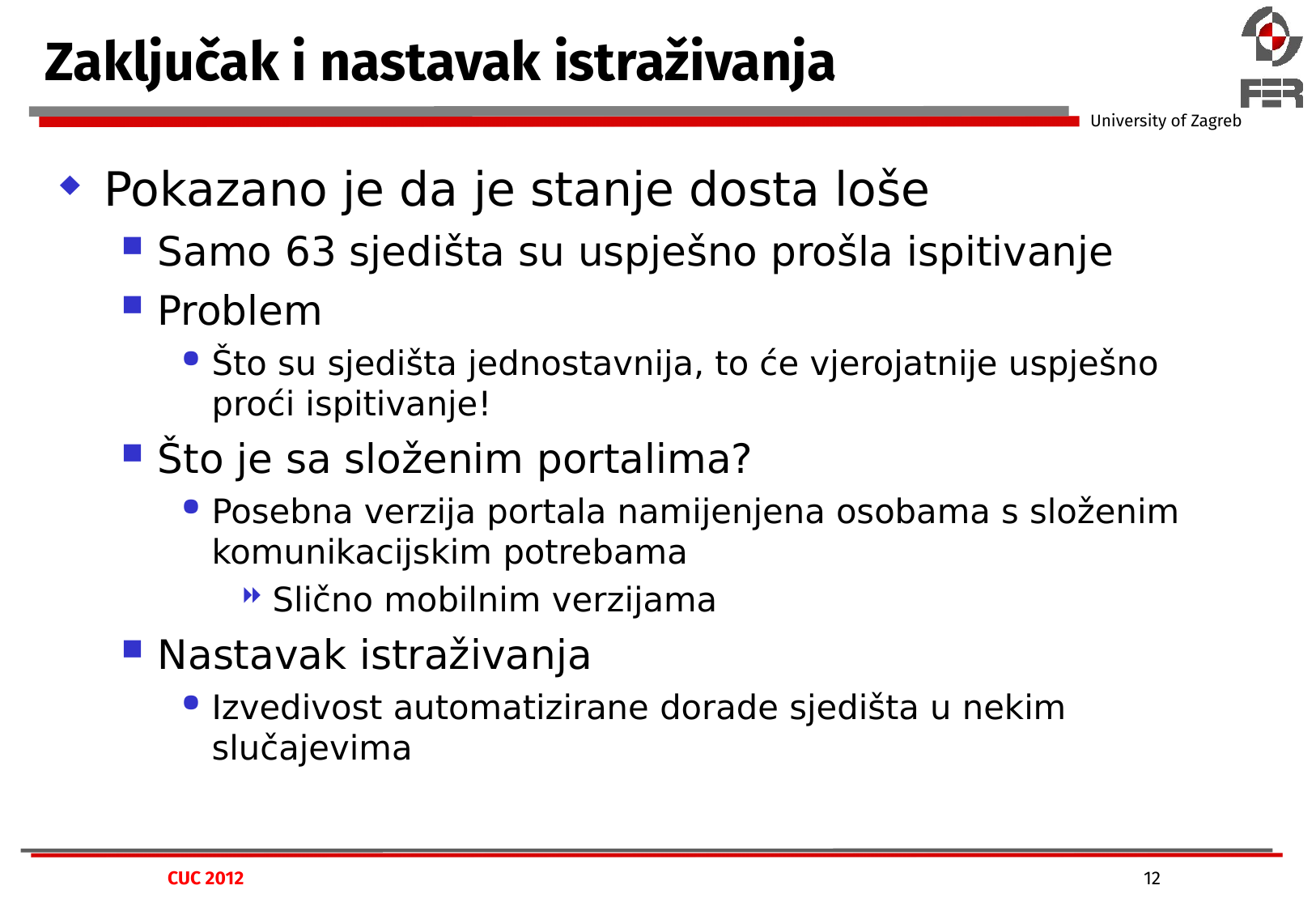

# Zaključak i nastavak istraživanja
Pokazano je da je stanje dosta loše
Samo 63 sjedišta su uspješno prošla ispitivanje
Problem
Što su sjedišta jednostavnija, to će vjerojatnije uspješno proći ispitivanje!
Što je sa složenim portalima?
Posebna verzija portala namijenjena osobama s složenim komunikacijskim potrebama
Slično mobilnim verzijama
Nastavak istraživanja
Izvedivost automatizirane dorade sjedišta u nekim slučajevima